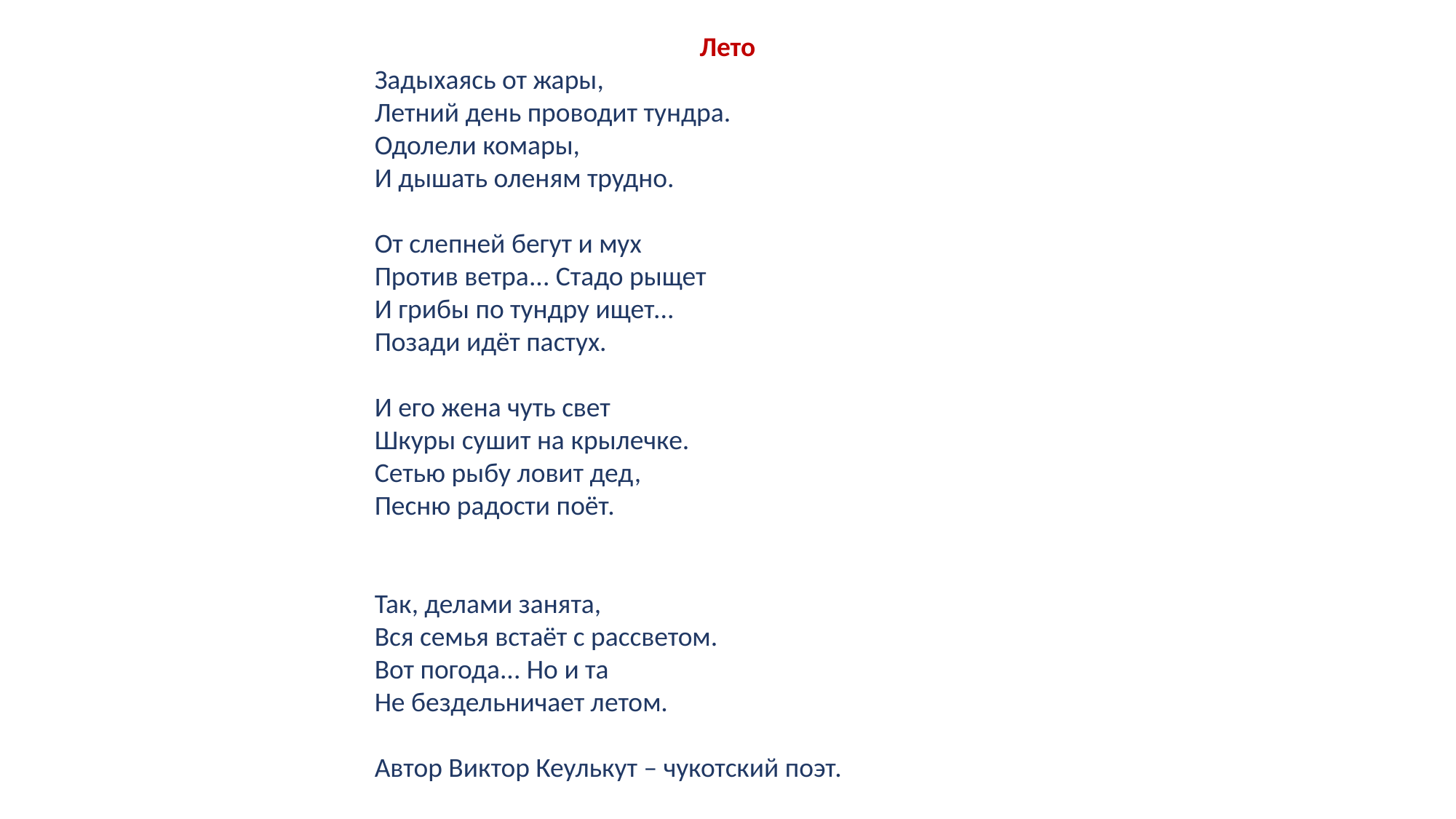

Лето
Задыхаясь от жары,
Летний день проводит тундра.
Одолели комары,
И дышать оленям трудно.

От слепней бегут и мух
Против ветра... Стадо рыщет
И грибы по тундру ищет...
Позади идёт пастух.

И его жена чуть свет
Шкуры сушит на крылечке.
Сетью рыбу ловит дед,
Песню радости поёт.

Так, делами занята,
Вся семья встаёт с рассветом.
Вот погода... Но и та
Не бездельничает летом.

Автор Виктор Кеулькут – чукотский поэт.